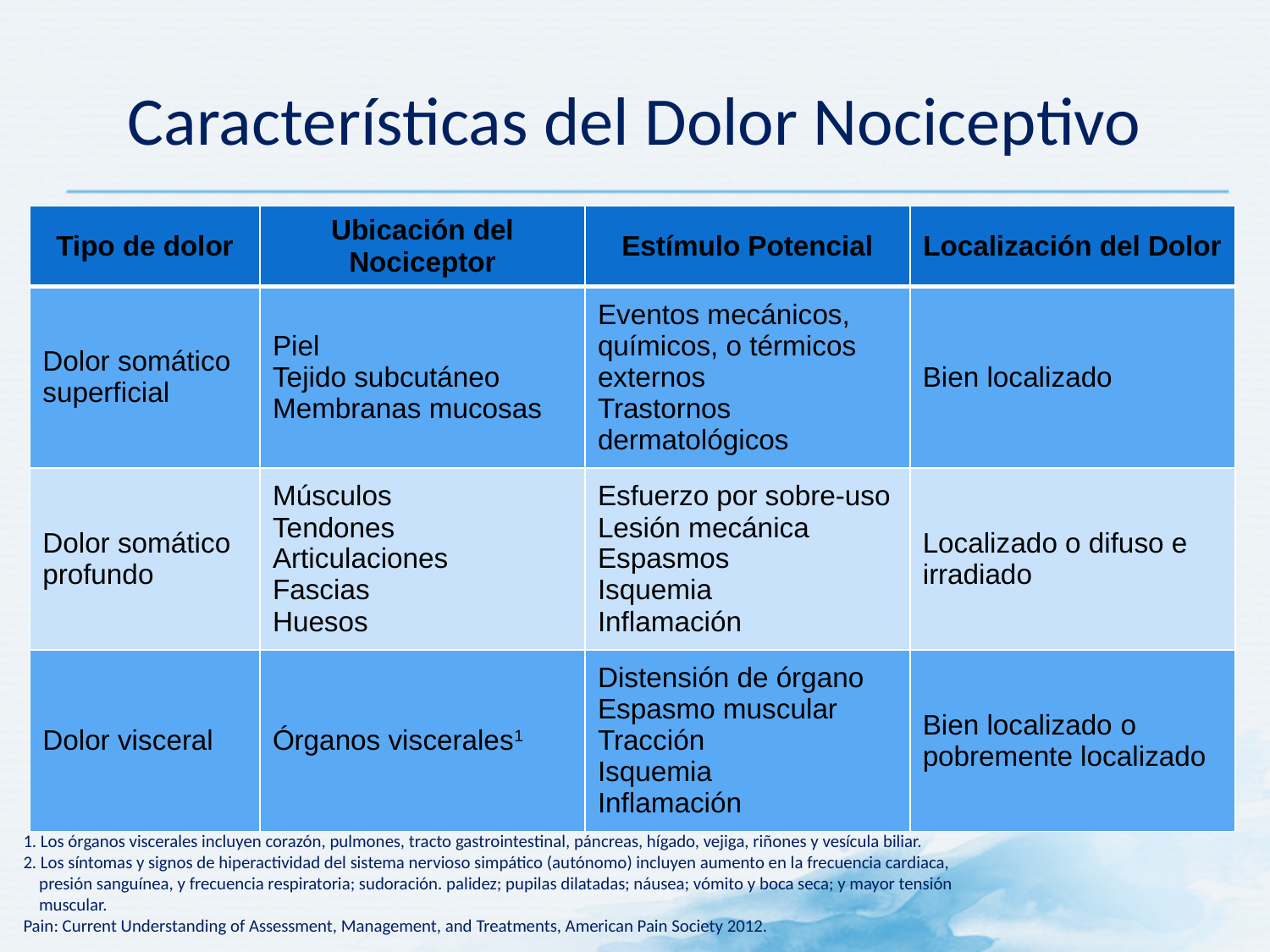

# Características del Dolor Nociceptivo
| Tipo de dolor | Ubicación del Nociceptor | Estímulo Potencial | Localización del Dolor |
| --- | --- | --- | --- |
| Dolor somático superficial | Piel Tejido subcutáneo Membranas mucosas | Eventos mecánicos, químicos, o térmicos externos Trastornos dermatológicos | Bien localizado |
| Dolor somático profundo | Músculos Tendones Articulaciones Fascias Huesos | Esfuerzo por sobre-uso Lesión mecánica Espasmos Isquemia Inflamación | Localizado o difuso e irradiado |
| Dolor visceral | Órganos viscerales1 | Distensión de órgano Espasmo muscular Tracción Isquemia Inflamación | Bien localizado o pobremente localizado |
1. Los órganos viscerales incluyen corazón, pulmones, tracto gastrointestinal, páncreas, hígado, vejiga, riñones y vesícula biliar.
2. Los síntomas y signos de hiperactividad del sistema nervioso simpático (autónomo) incluyen aumento en la frecuencia cardiaca, presión sanguínea, y frecuencia respiratoria; sudoración. palidez; pupilas dilatadas; náusea; vómito y boca seca; y mayor tensión muscular.
Pain: Current Understanding of Assessment, Management, and Treatments, American Pain Society 2012.